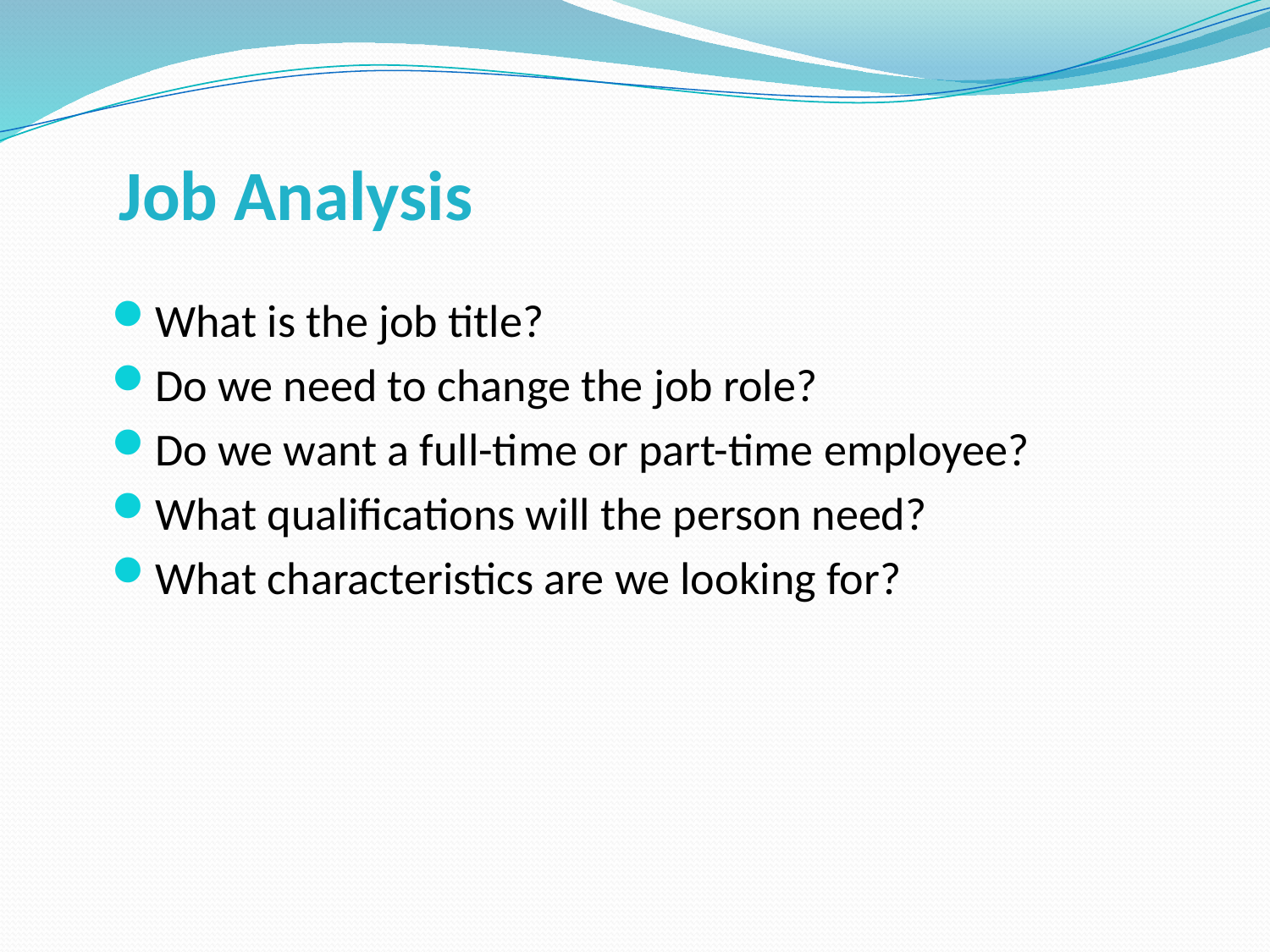

# Job Analysis
What is the job title?
Do we need to change the job role?
Do we want a full-time or part-time employee?
What qualifications will the person need?
What characteristics are we looking for?